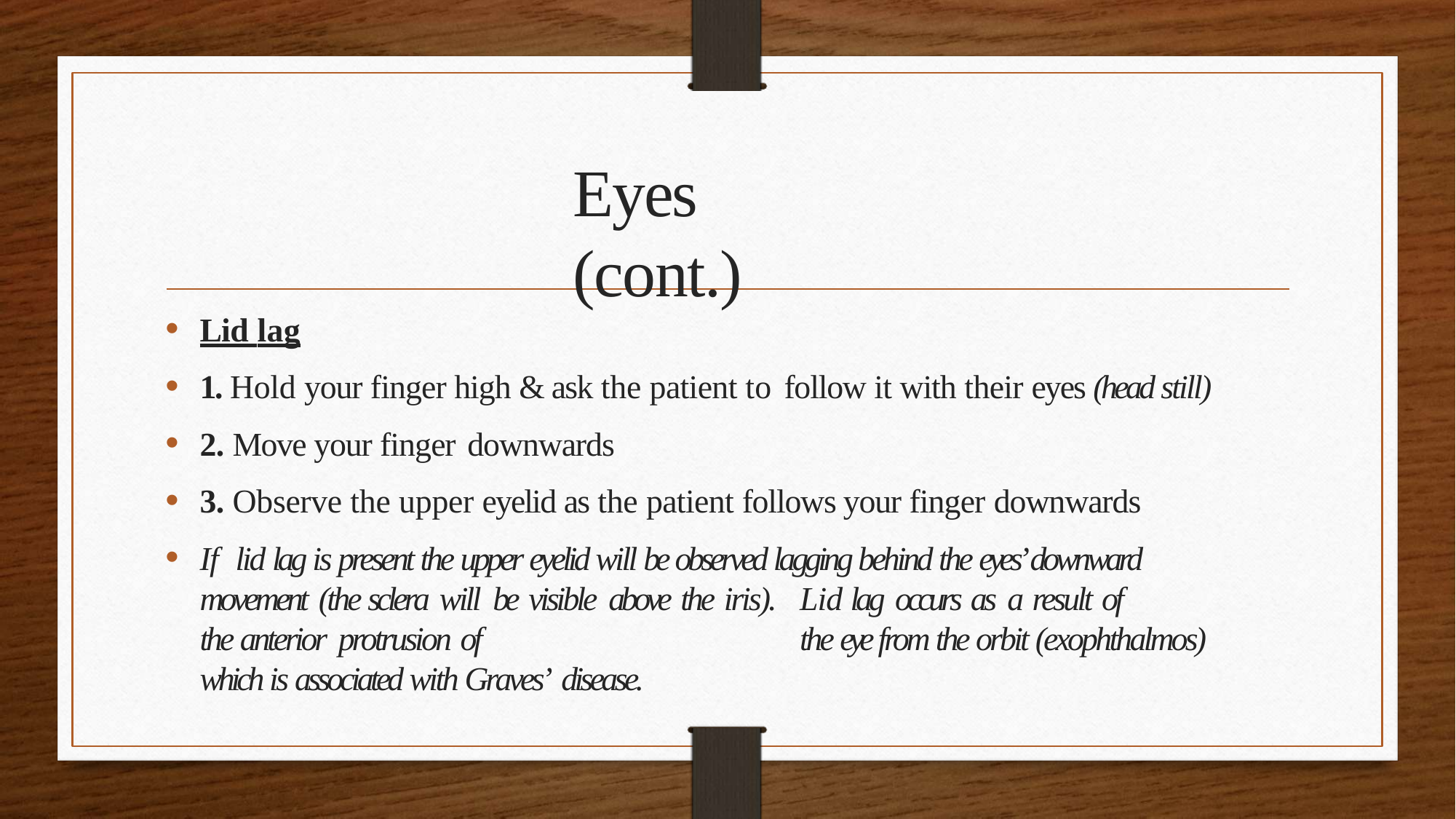

# Eyes (cont.)
Lid lag
1. Hold your finger high & ask the patient to follow it with their eyes (head still)
2. Move your finger downwards
3. Observe the upper eyelid as the patient follows your finger downwards
If	lid lag is present the upper eyelid will be observed lagging behind the eyes’ downward  movement  (the sclera  will  be  visible  above the iris).	Lid lag  occurs  as  a result of	the anterior  protrusion of	the eye from the orbit (exophthalmos) which is associated with Graves’ disease.